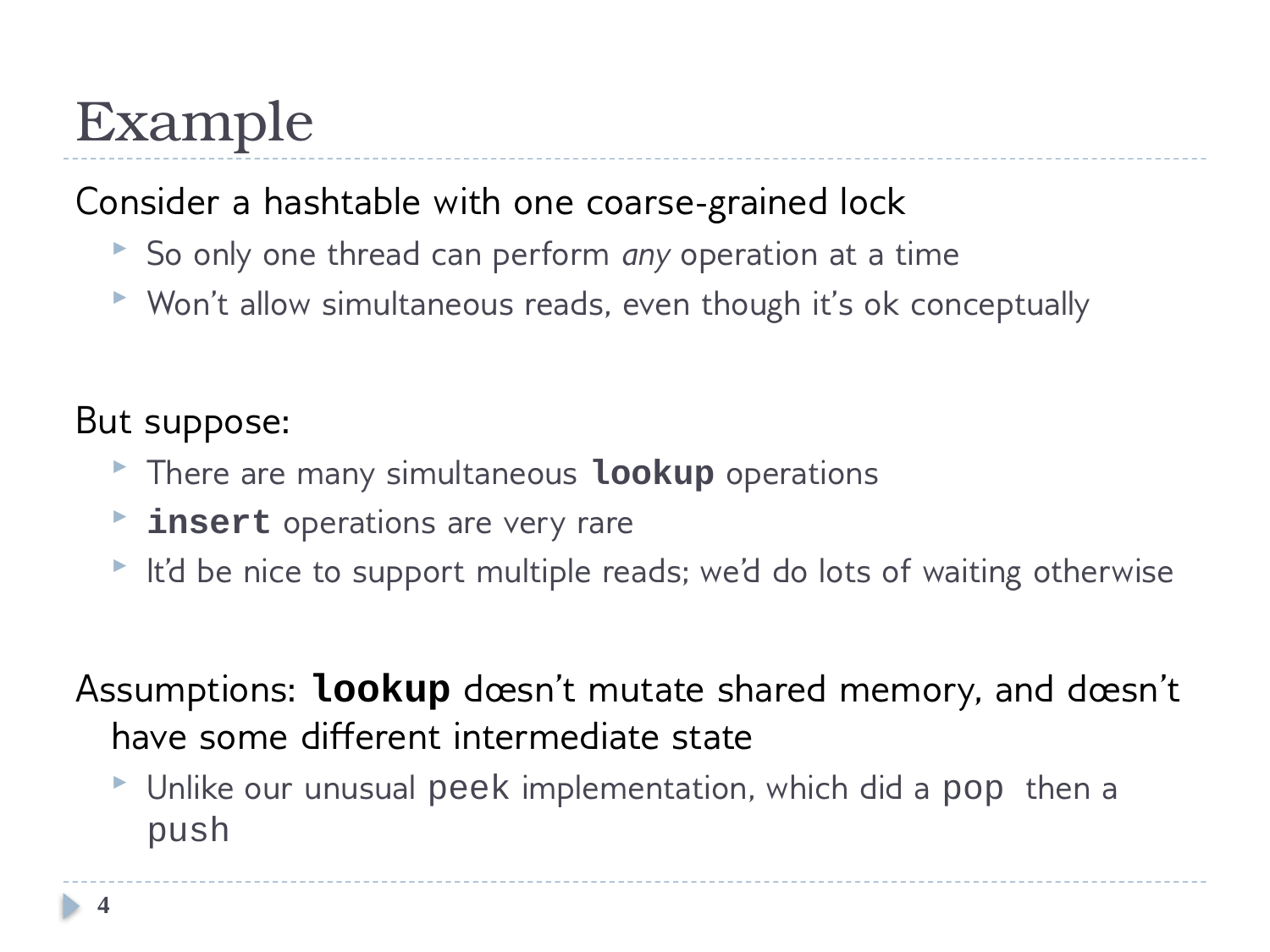

# Example
Consider a hashtable with one coarse-grained lock
So only one thread can perform any operation at a time
Won’t allow simultaneous reads, even though it’s ok conceptually

But suppose:
There are many simultaneous lookup operations
insert operations are very rare
It’d be nice to support multiple reads; we’d do lots of waiting otherwise

Assumptions: lookup doesn’t mutate shared memory, and doesn’t have some different intermediate state
Unlike our unusual peek implementation, which did a pop then a push
4